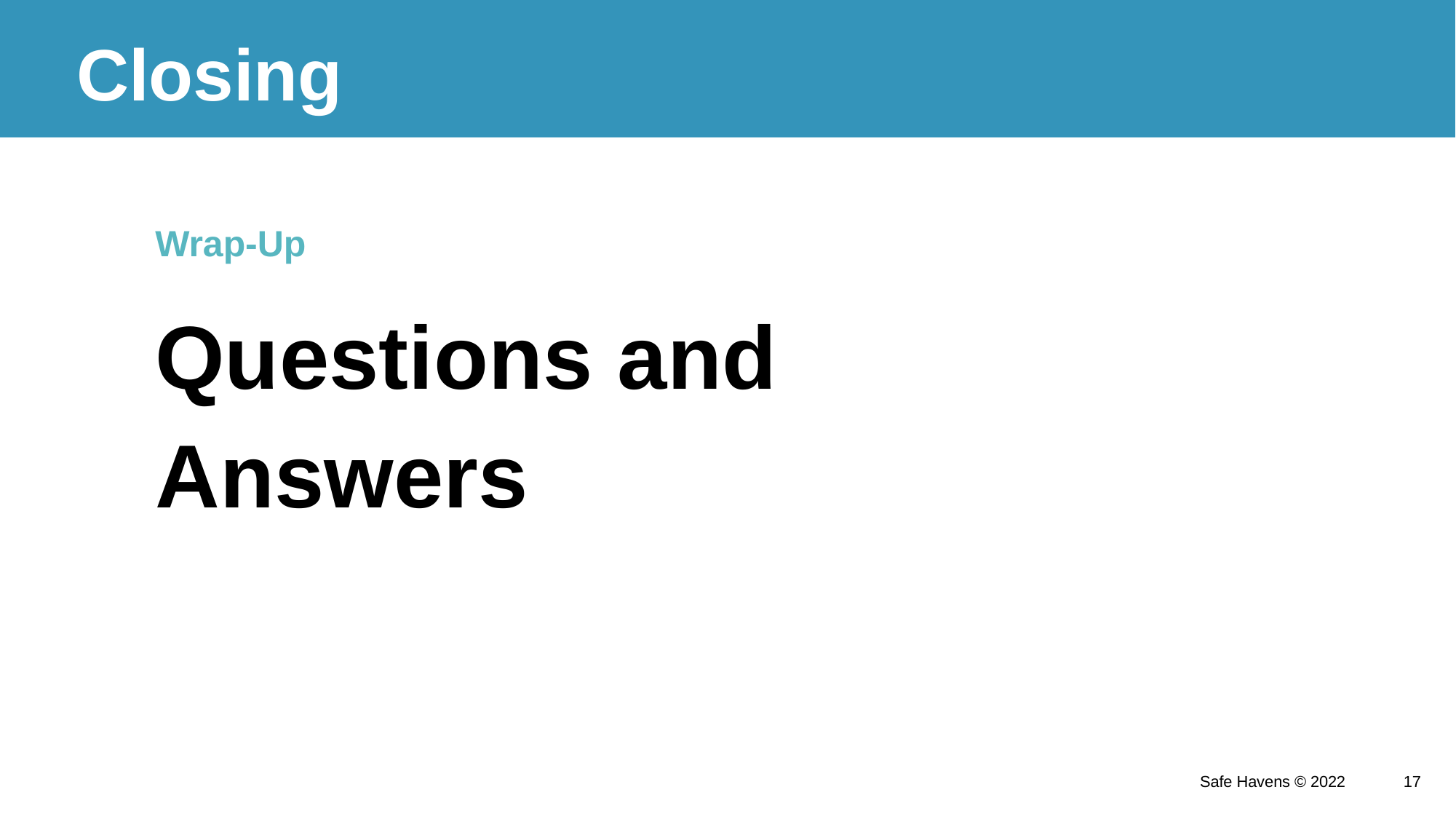

# Closing
Wrap-Up
Questions and Answers
Safe Havens © 2022
17